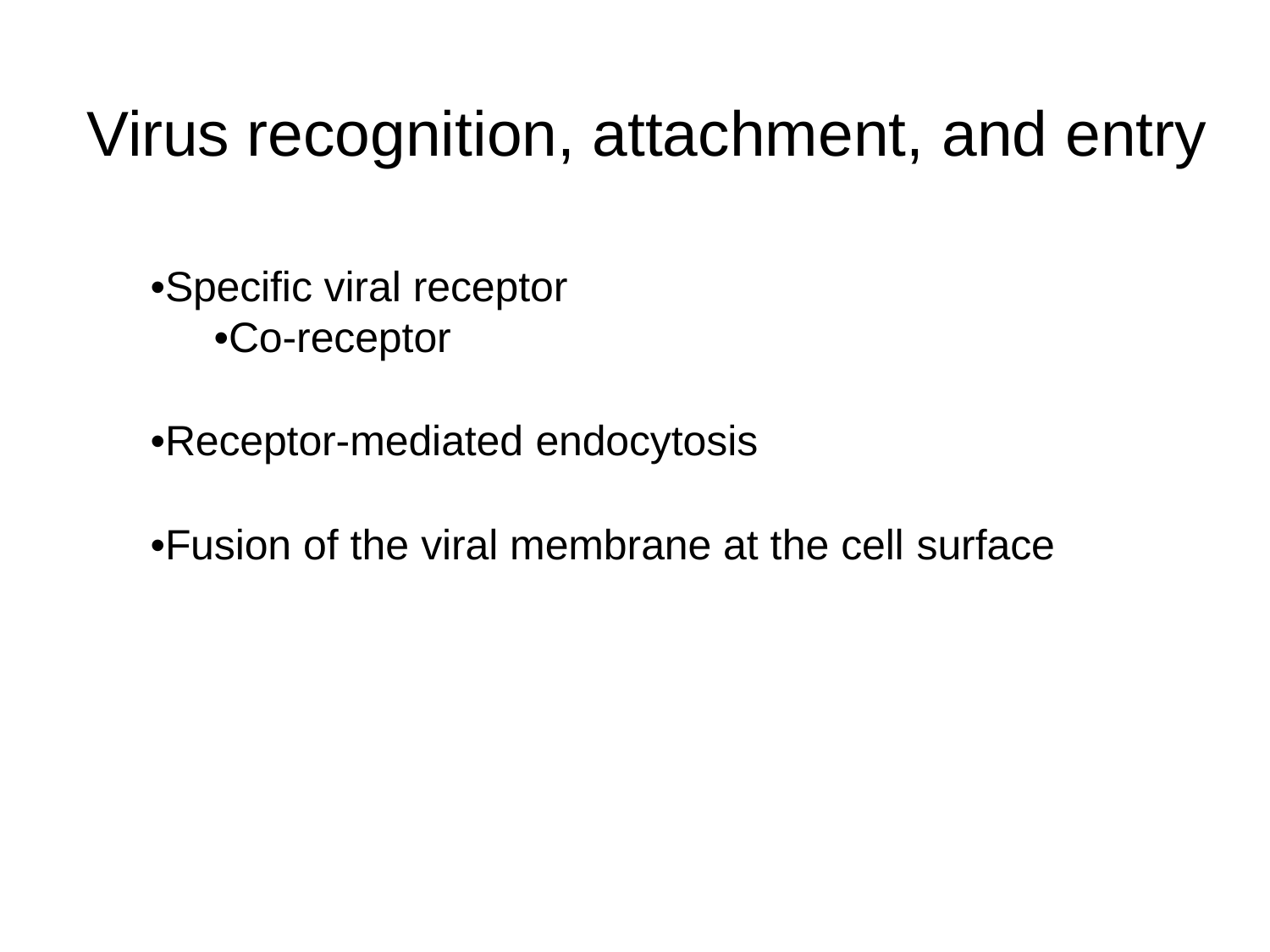

# Virus recognition, attachment, and entry
•Specific viral receptor
•Co-receptor

•Receptor-mediated endocytosis

•Fusion of the viral membrane at the cell surface